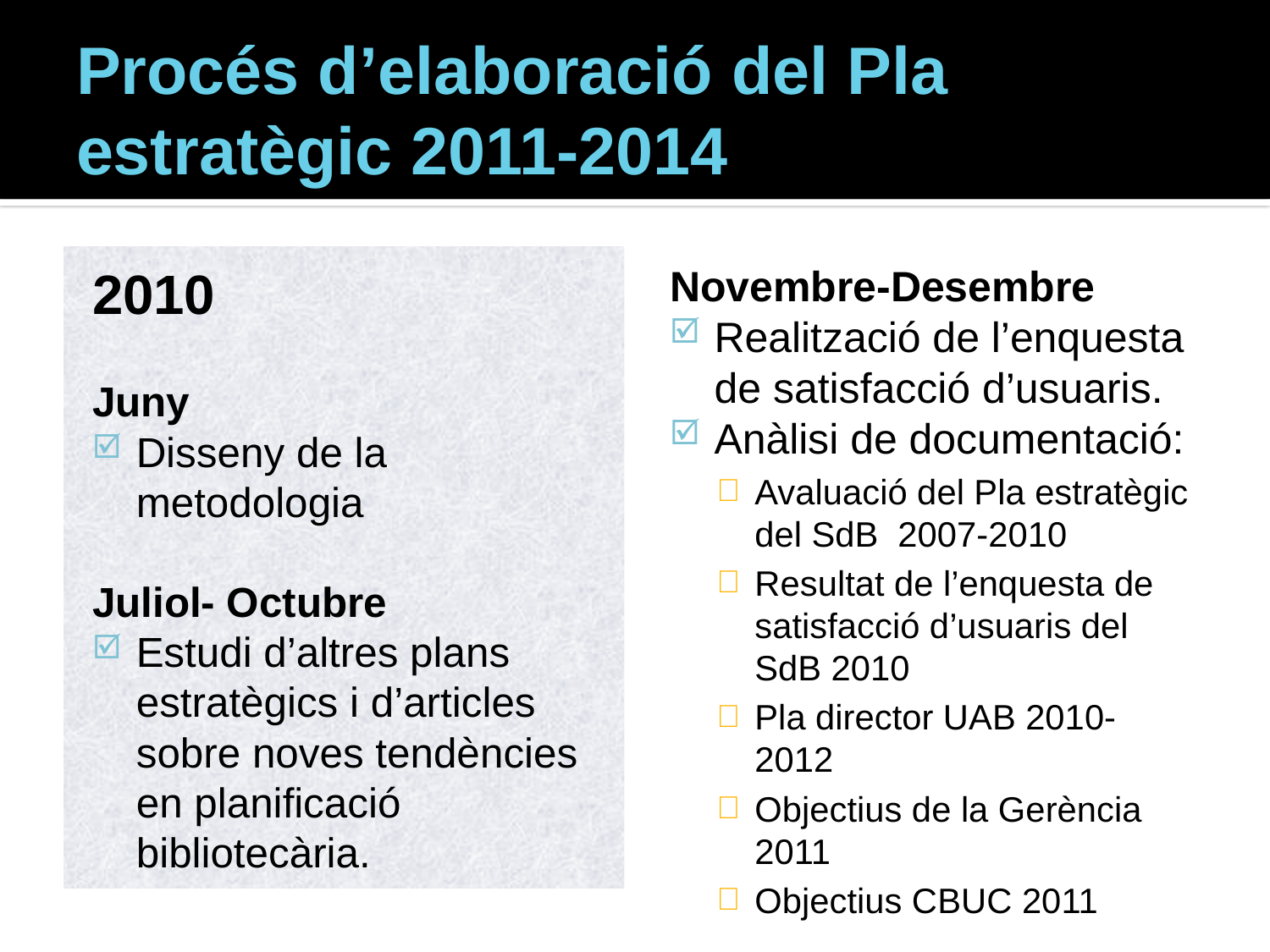

# Procés d’elaboració del Pla estratègic 2011-2014
2010

Juny
Disseny de la metodologia

Juliol- Octubre
Estudi d’altres plans estratègics i d’articles sobre noves tendències en planificació bibliotecària.
Novembre-Desembre
Realització de l’enquesta de satisfacció d’usuaris.
Anàlisi de documentació:
Avaluació del Pla estratègic del SdB  2007-2010
Resultat de l’enquesta de satisfacció d’usuaris del SdB 2010
Pla director UAB 2010-2012
Objectius de la Gerència 2011
Objectius CBUC 2011